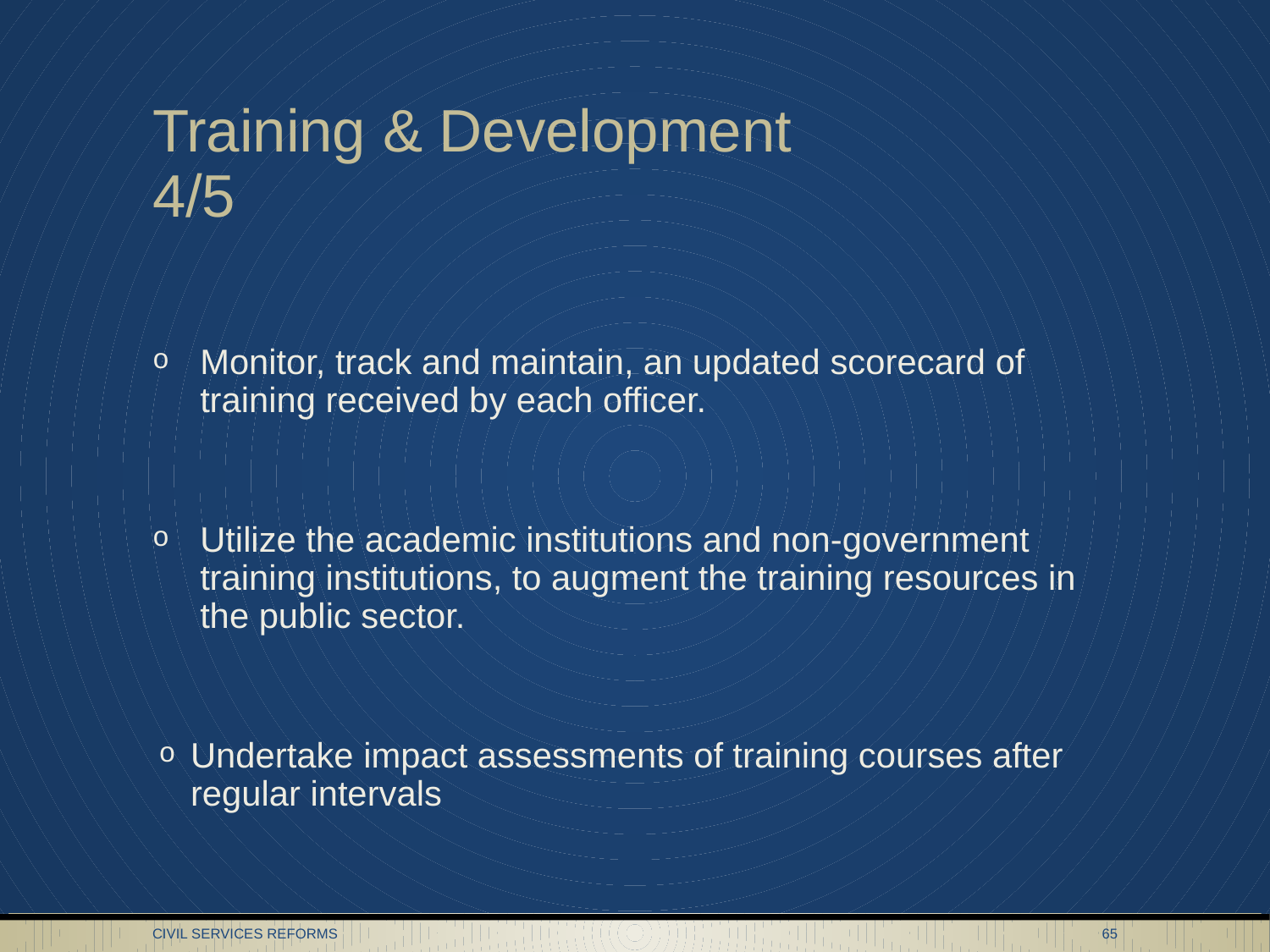

# Training & Development		4/5

Monitor, track and maintain, an updated scorecard of training received by each officer.

Utilize the academic institutions and non-government training institutions, to augment the training resources in the public sector.

Undertake impact assessments of training courses after regular intervals

Civil Services Reforms
65